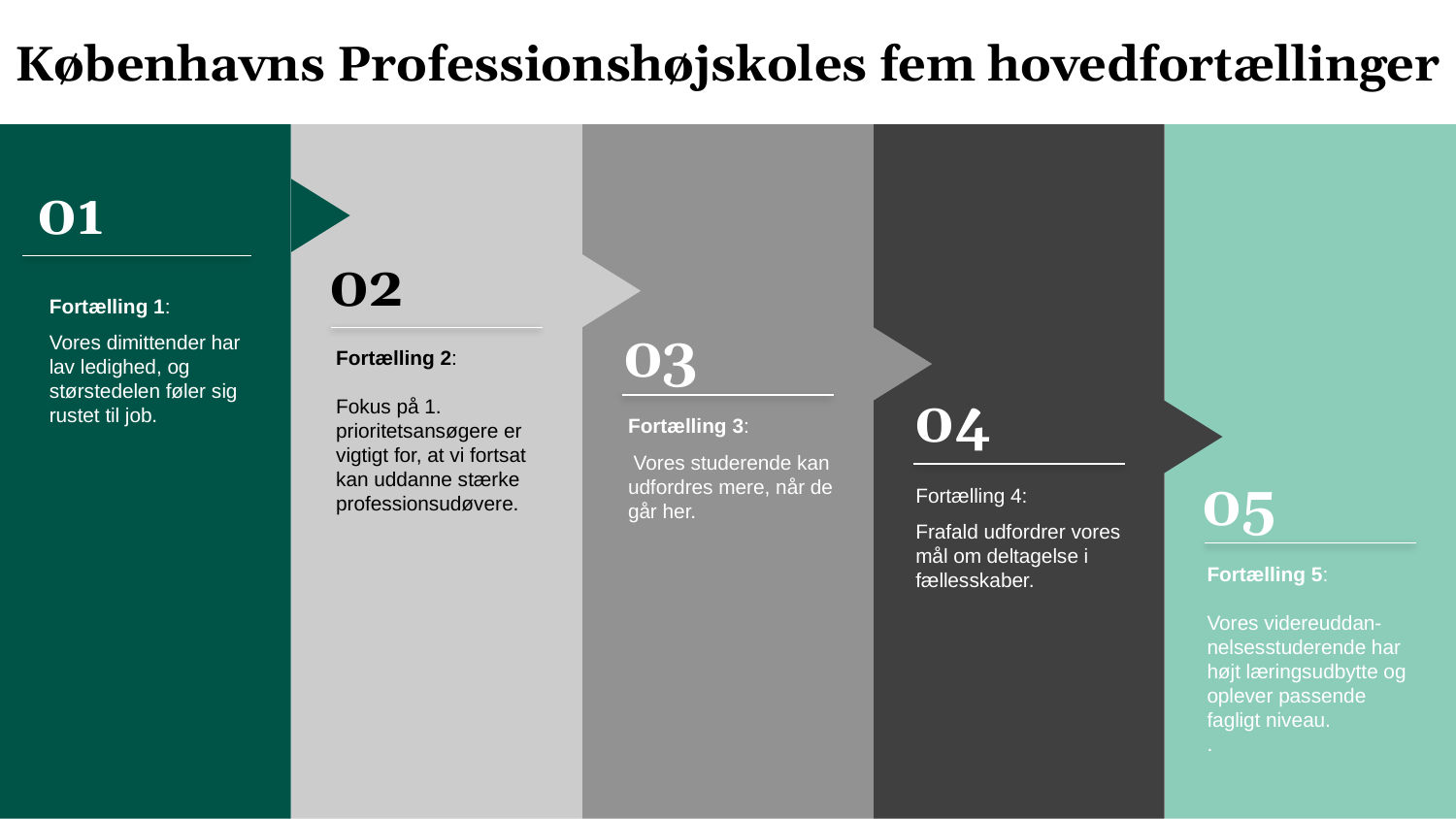

Københavns Professionshøjskoles fem hovedfortællinger

01

02

Fortælling 1:
Vores dimittender har lav ledighed, og størstedelen føler sig rustet til job.
03

Fortælling 2:
Fokus på 1. prioritetsansøgere er vigtigt for, at vi fortsat kan uddanne stærke professionsudøvere.
04

Fortælling 3:
 Vores studerende kan udfordres mere, når de går her.
05
Fortælling 4:
Frafald udfordrer vores mål om deltagelse i fællesskaber.
Fortælling 5:

Vores videreuddan-nelsesstuderende har højt læringsudbytte og oplever passende fagligt niveau.
.